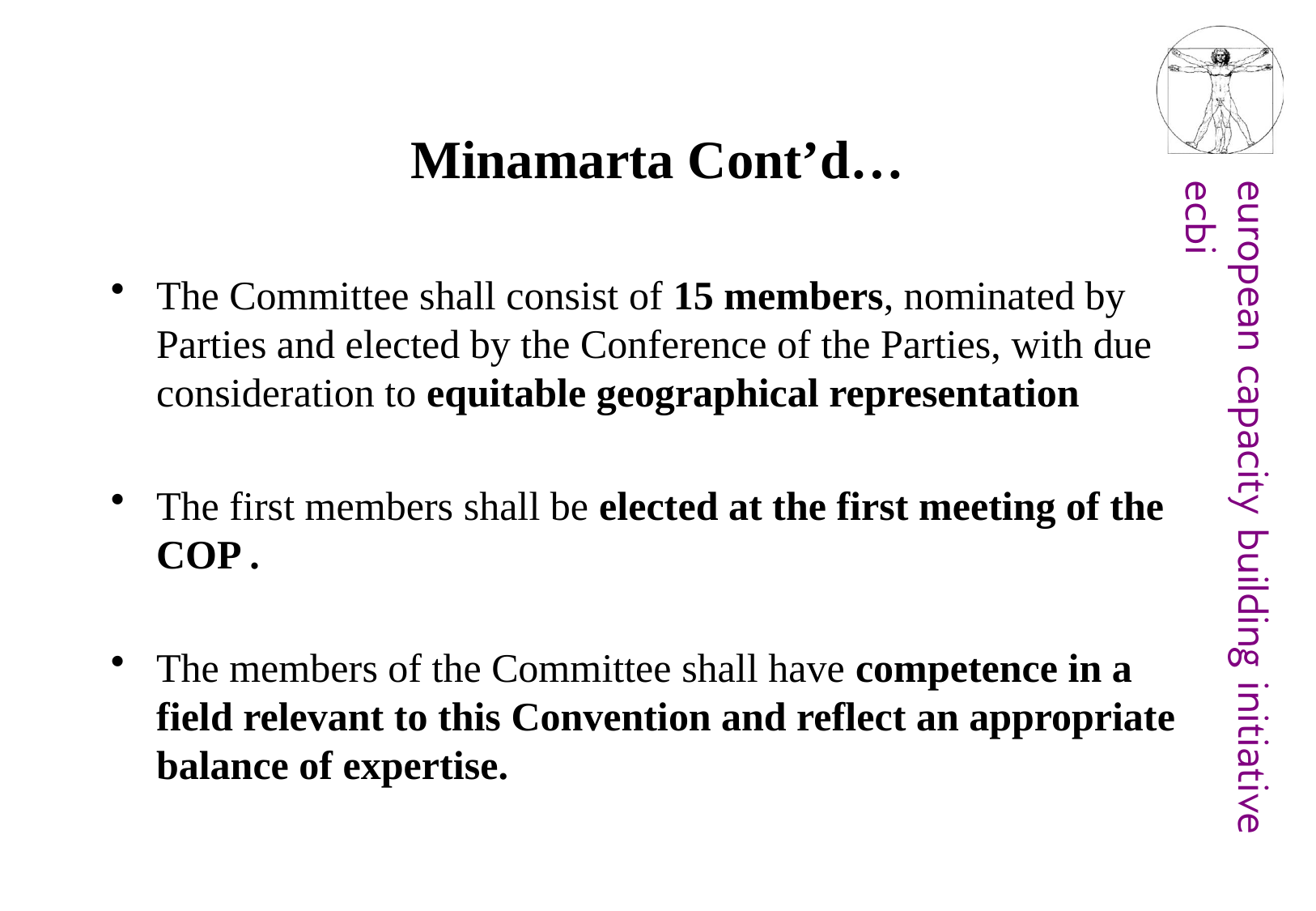

# Minamarta Cont’d…
The Committee shall consist of 15 members, nominated by Parties and elected by the Conference of the Parties, with due consideration to equitable geographical representation

The first members shall be elected at the first meeting of the COP .

The members of the Committee shall have competence in a field relevant to this Convention and reflect an appropriate balance of expertise.